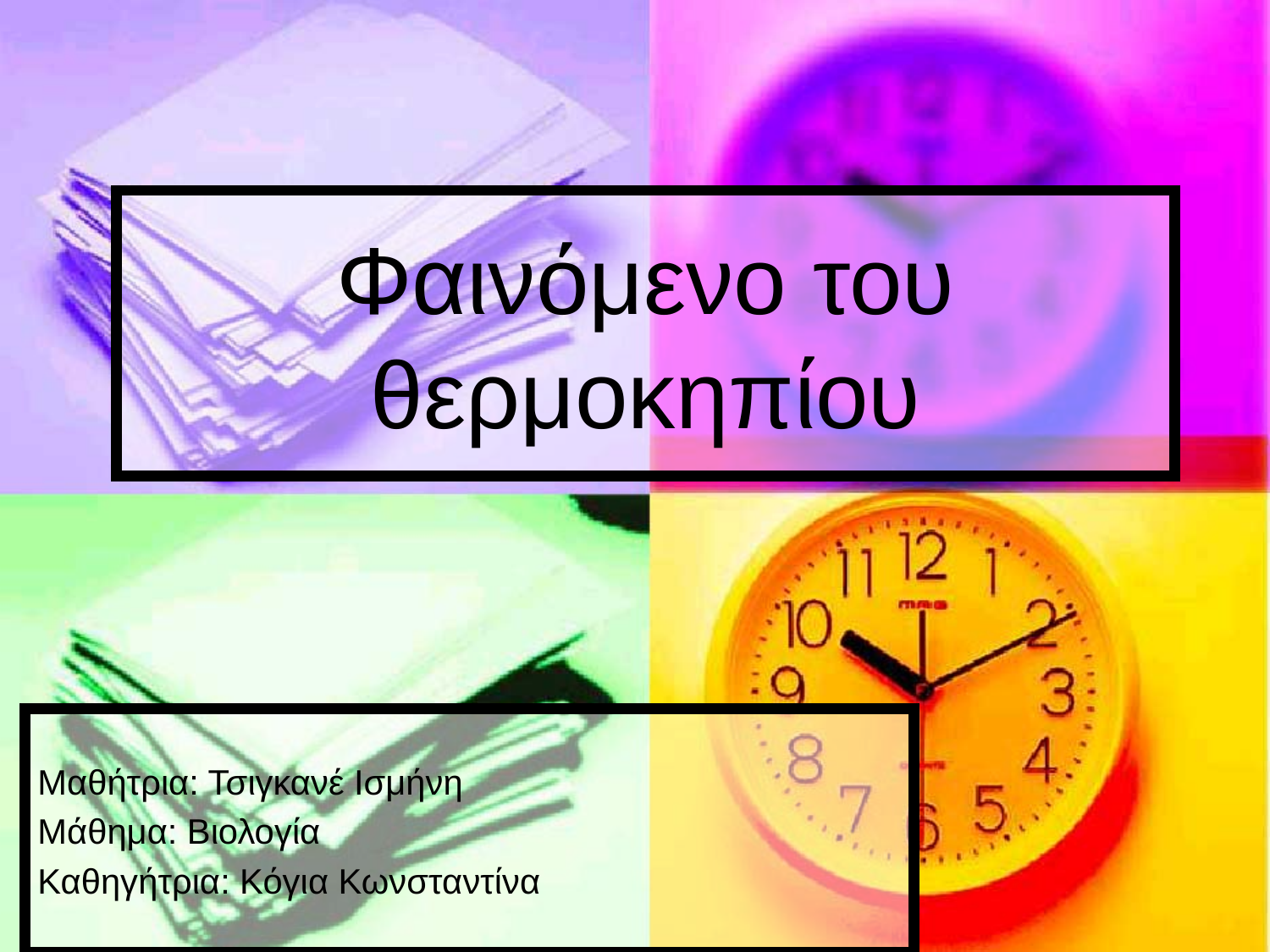

# Φαινόμενο του θερμοκηπίου
Μαθήτρια: Τσιγκανέ Ισμήνη
Μάθημα: Βιολογία
Καθηγήτρια: Κόγια Κωνσταντίνα